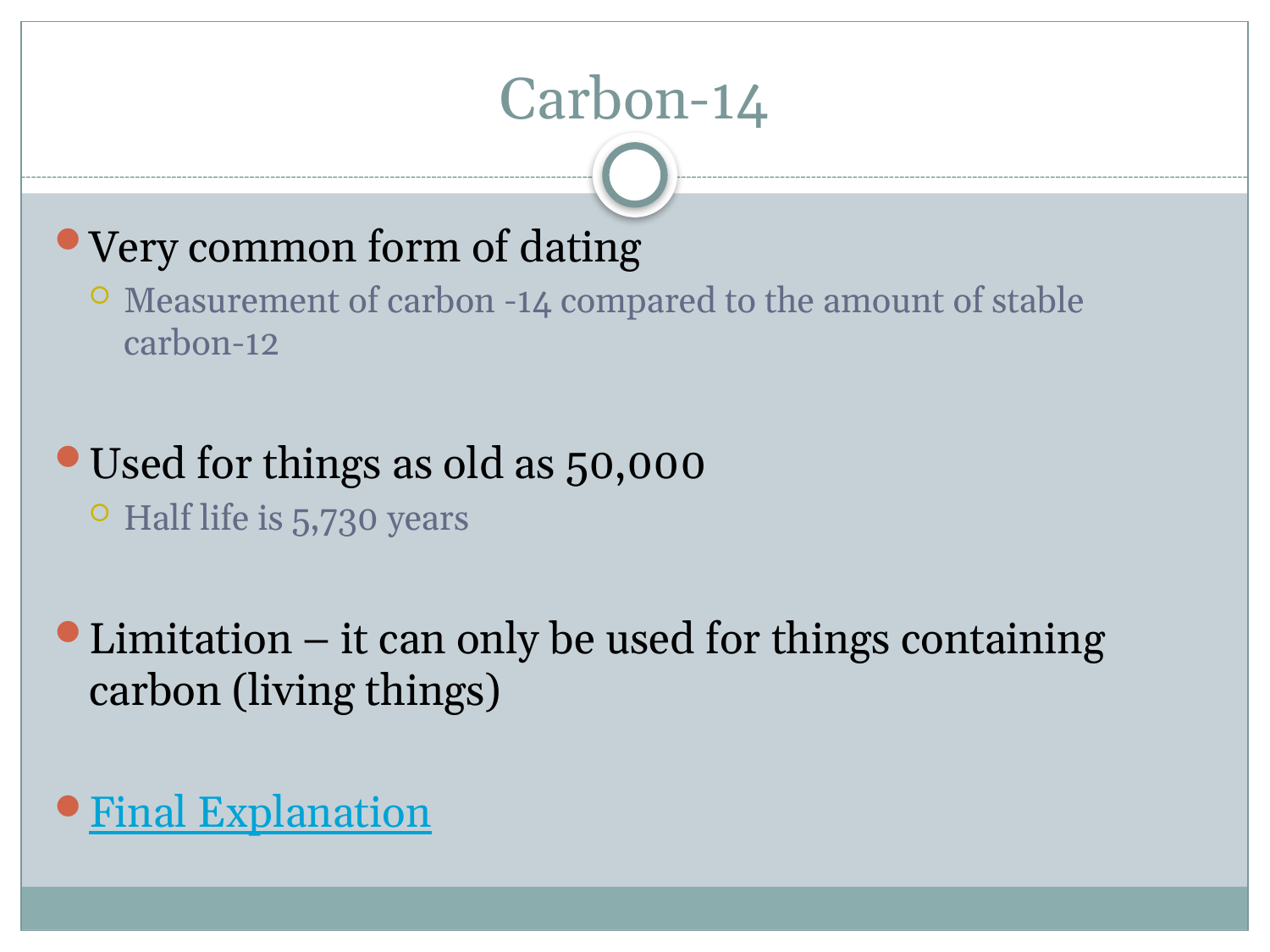

# Carbon-14
Very common form of dating
Measurement of carbon -14 compared to the amount of stable carbon-12

Used for things as old as 50,000
Half life is 5,730 years

Limitation – it can only be used for things containing carbon (living things)

Final Explanation